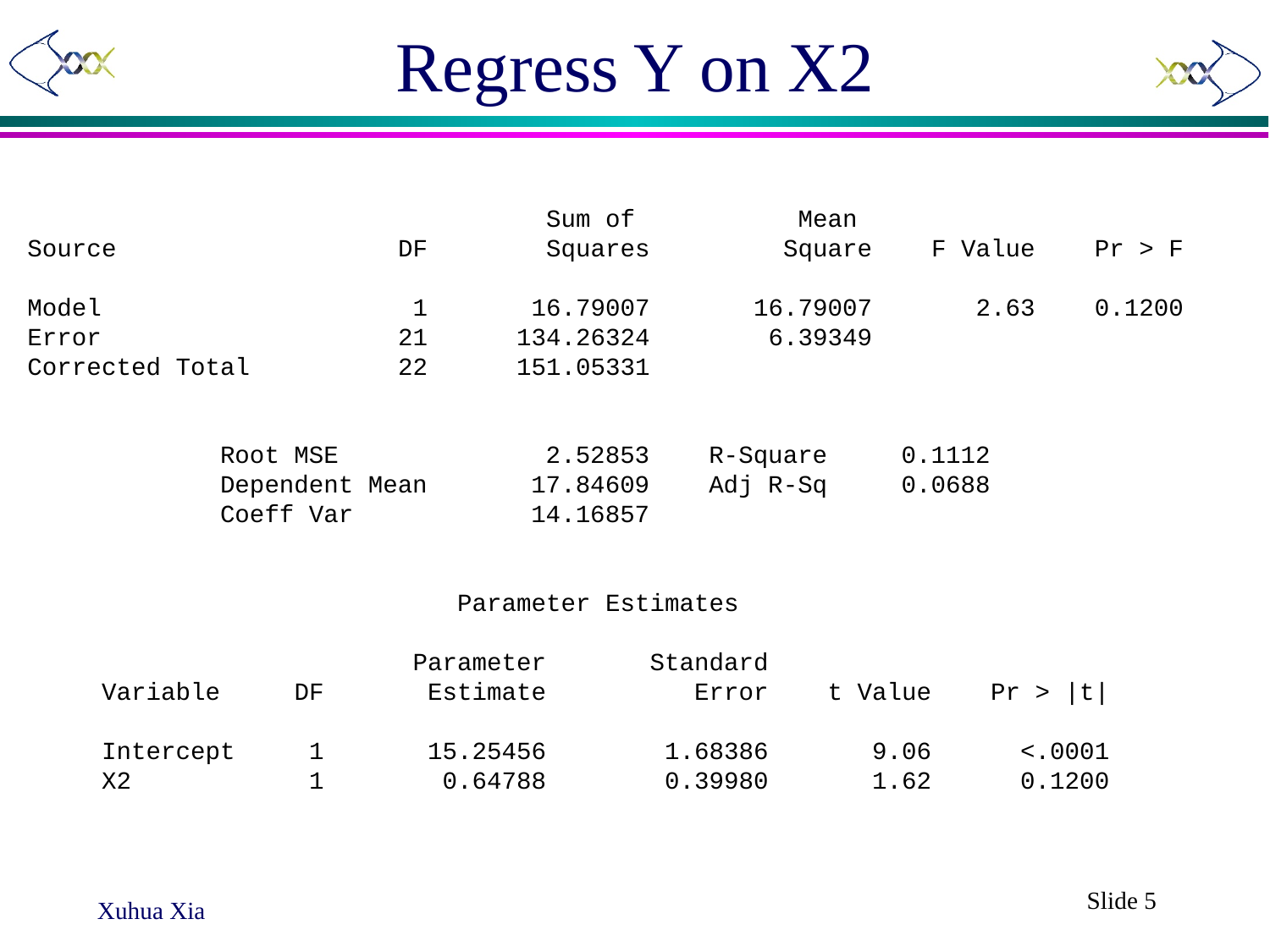

# Regress Y on X2
                                   Sum of           Mean
Source                   DF        Squares         Square    F Value    Pr > F

Model                     1       16.79007       16.79007       2.63    0.1200
Error                    21      134.26324        6.39349
Corrected Total          22      151.05331

             Root MSE              2.52853    R-Square     0.1112
             Dependent Mean       17.84609    Adj R-Sq     0.0688
             Coeff Var            14.16857

                             Parameter Estimates

                          Parameter       Standard
     Variable     DF       Estimate          Error    t Value    Pr > |t|

     Intercept     1       15.25456        1.68386       9.06      <.0001
     X2            1        0.64788        0.39980       1.62      0.1200
Slide 5
Xuhua Xia